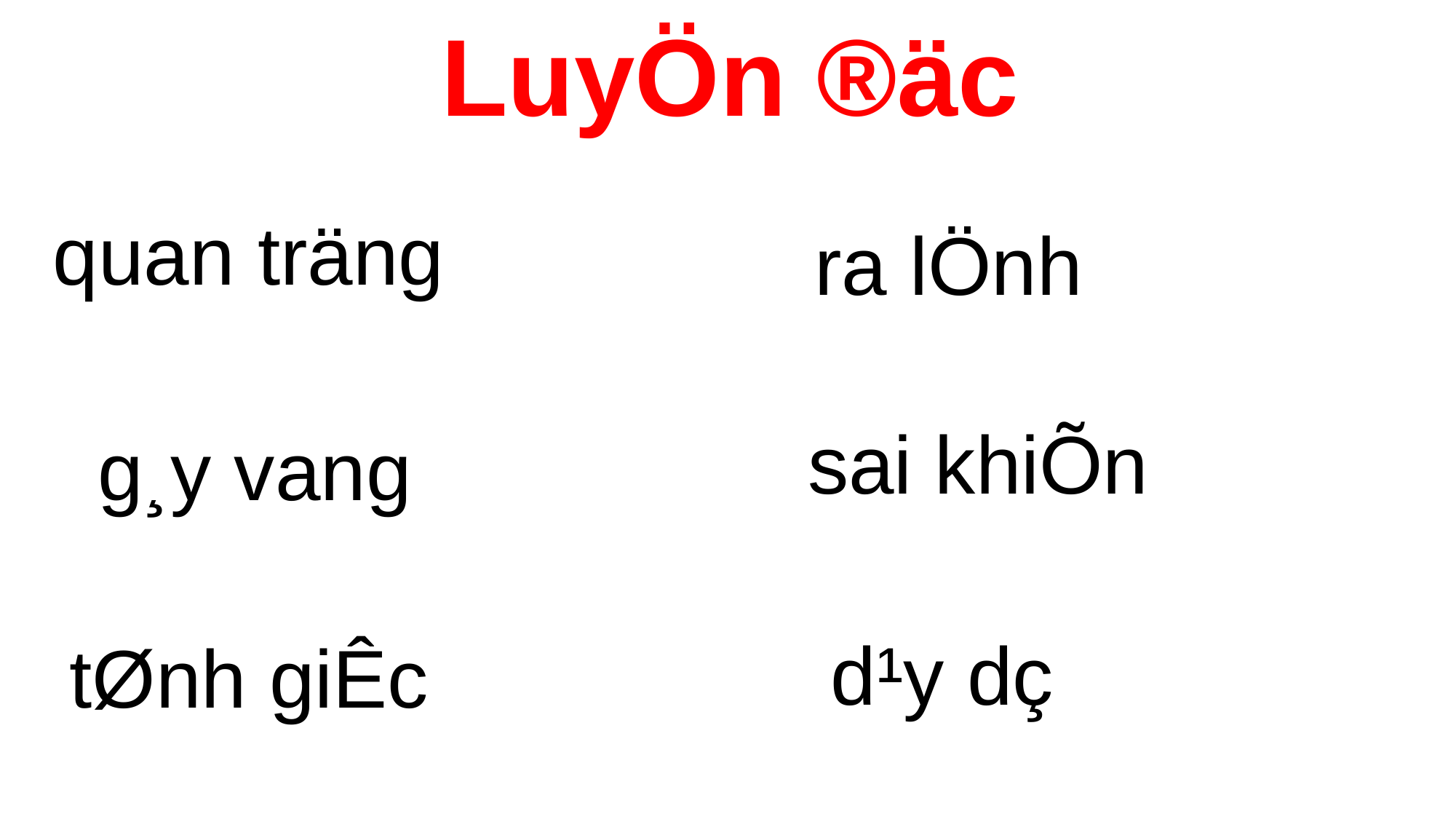

LuyÖn ®äc
quan träng
ra lÖnh
sai khiÕn
 g¸y vang
d¹y dç­
tØnh giÊc